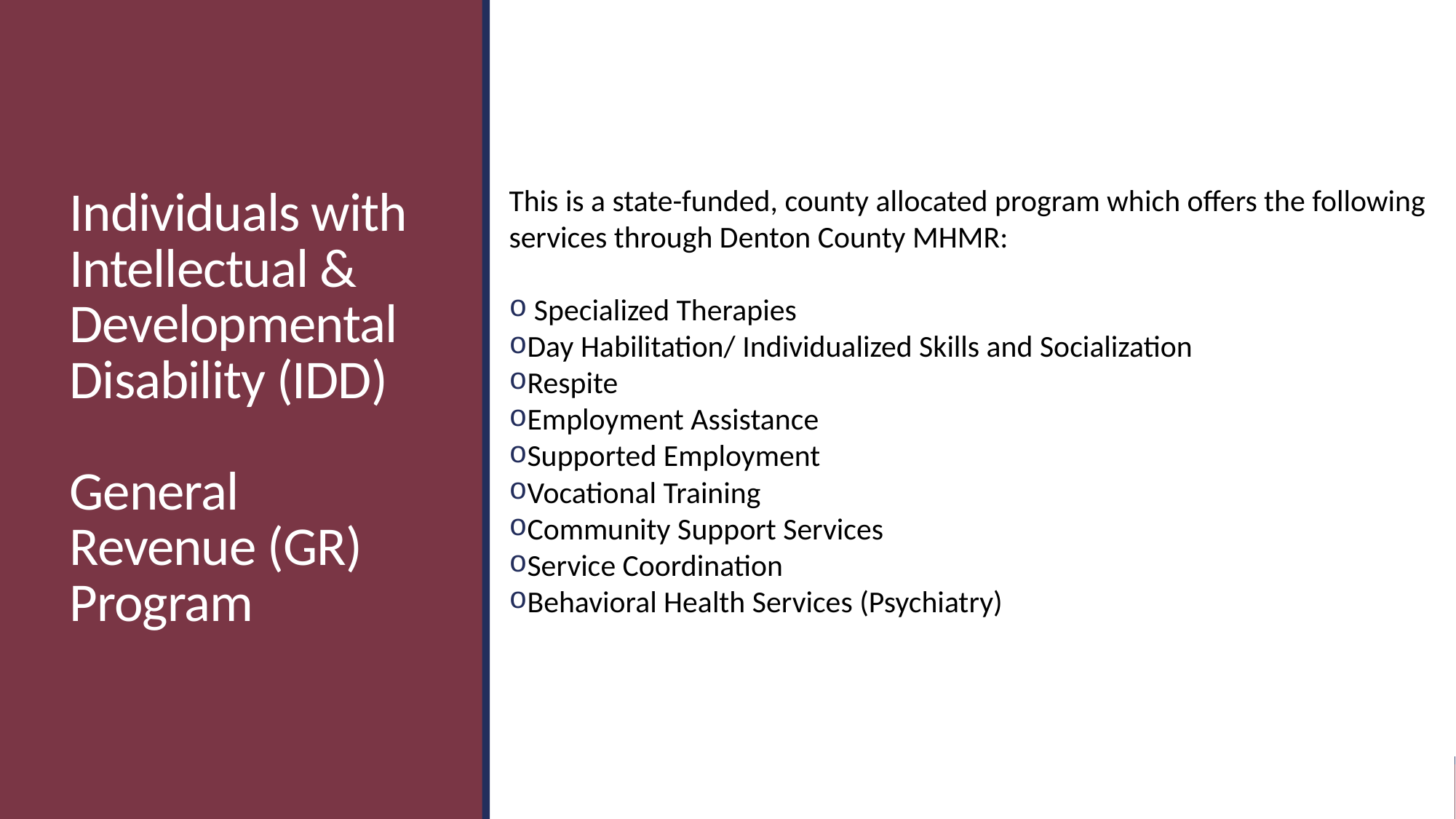

This is a state-funded, county allocated program which offers the following services through Denton County MHMR:

 Specialized Therapies
Day Habilitation/ Individualized Skills and Socialization
Respite
Employment Assistance
Supported Employment
Vocational Training
Community Support Services
Service Coordination
Behavioral Health Services (Psychiatry)

# Individuals with Intellectual & Developmental Disability (IDD) General Revenue (GR) Program